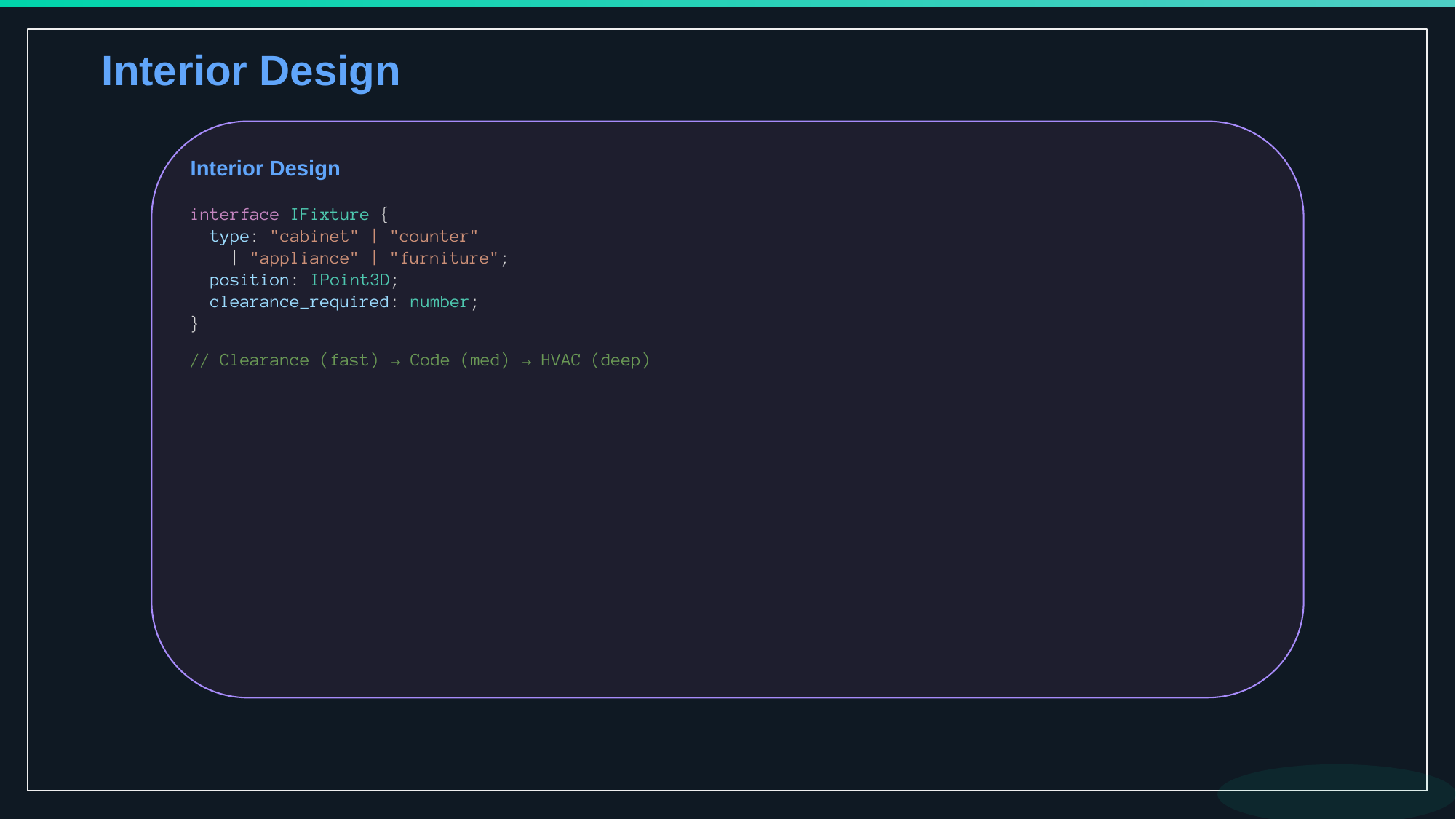

Interior Design
Interior Design

interface IFixture {
  type: "cabinet" | "counter"
    | "appliance" | "furniture";
  position: IPoint3D;
  clearance_required: number;
}

// Clearance (fast) → Code (med) → HVAC (deep)